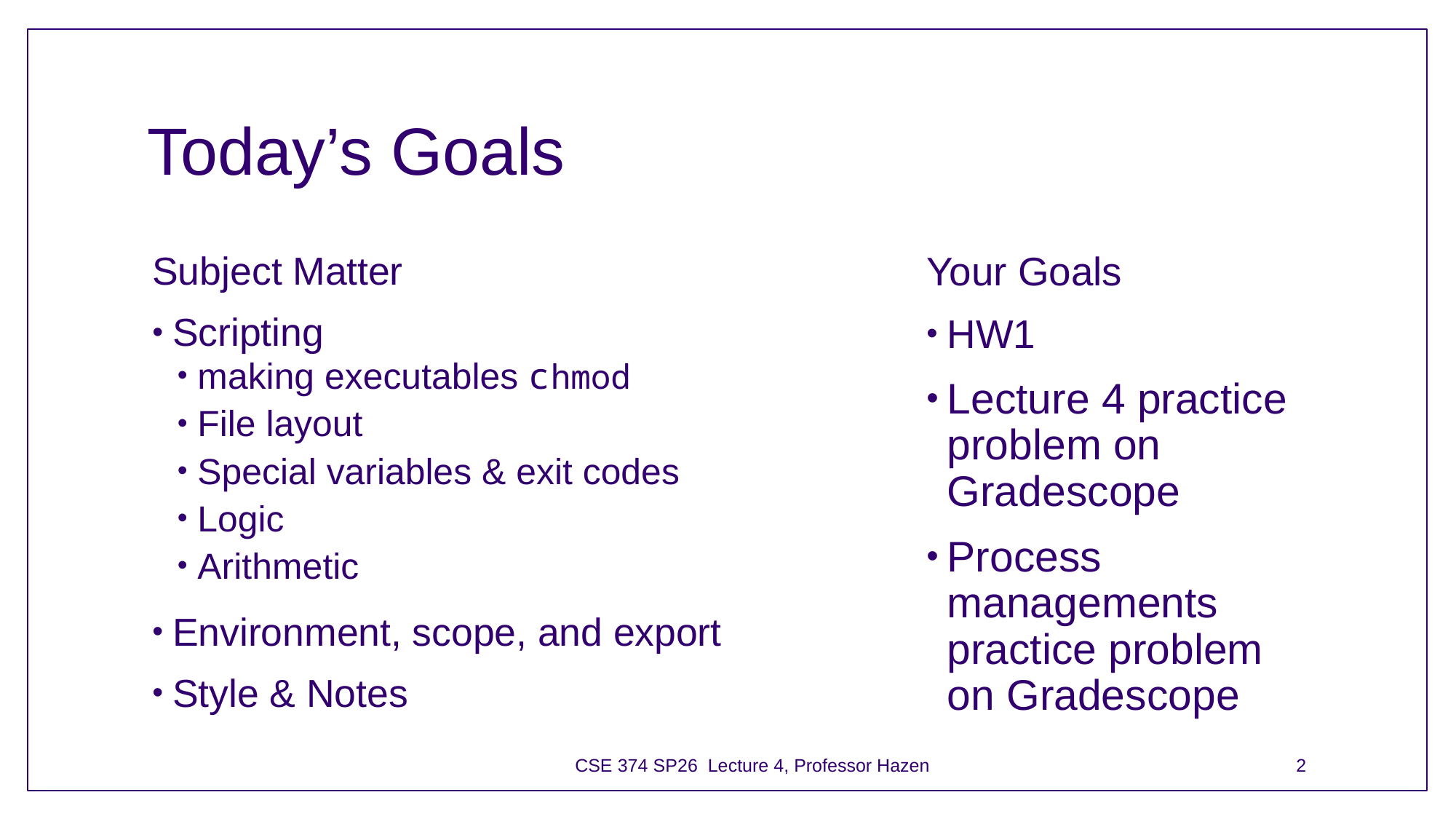

# Today’s Goals
Subject Matter
Scripting
making executables chmod
File layout
Special variables & exit codes
Logic
Arithmetic
Environment, scope, and export
Style & Notes

Your Goals
HW1
Lecture 4 practice problem on Gradescope
Process managements practice problem on Gradescope
CSE 374 SP26  Lecture 4, Professor Hazen
2